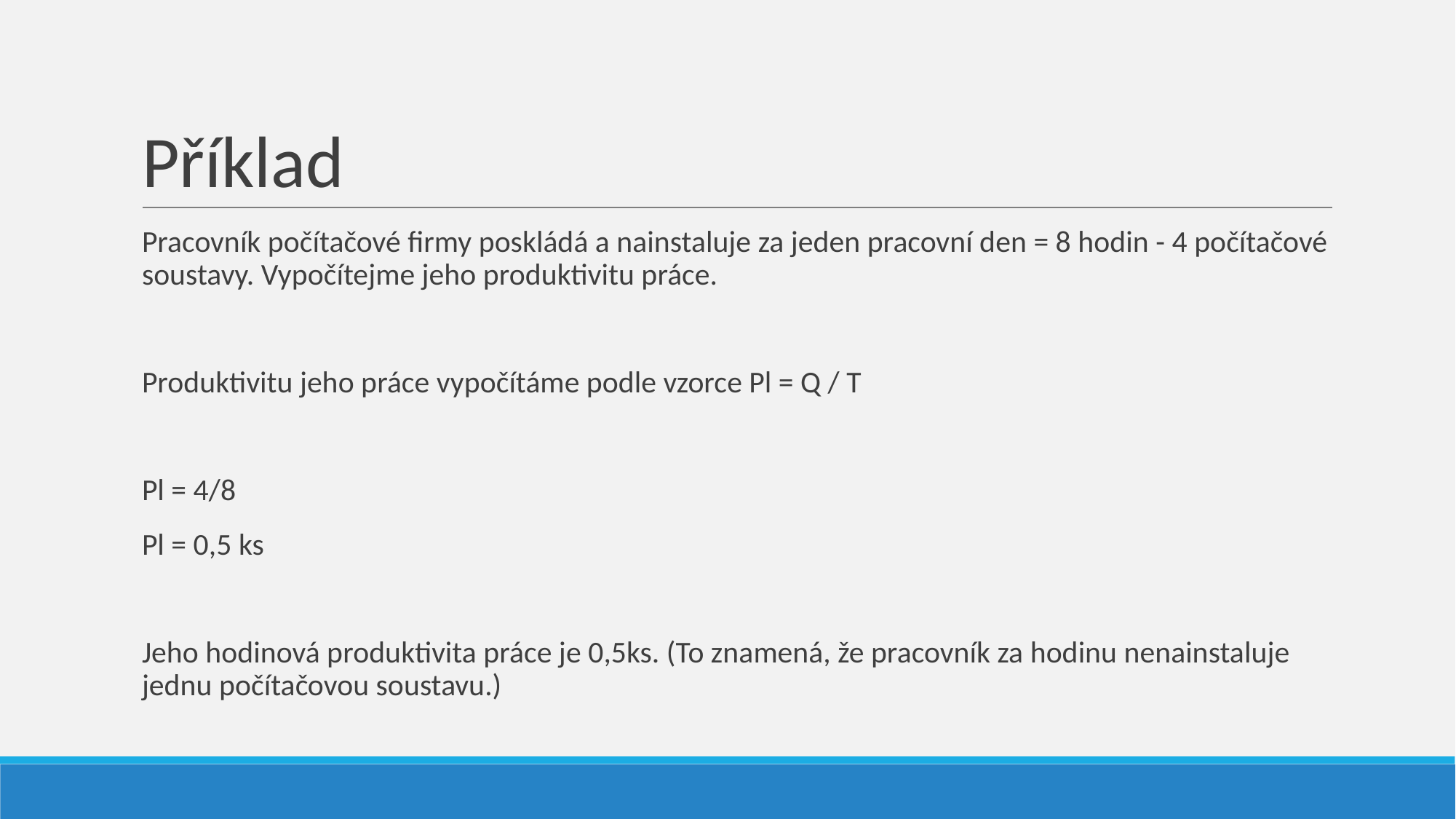

# Příklad
Pracovník počítačové firmy poskládá a nainstaluje za jeden pracovní den = 8 hodin - 4 počítačové soustavy. Vypočítejme jeho produktivitu práce.

Produktivitu jeho práce vypočítáme podle vzorce Pl = Q / T

Pl = 4/8
Pl = 0,5 ks

Jeho hodinová produktivita práce je 0,5ks. (To znamená, že pracovník za hodinu nenainstaluje jednu počítačovou soustavu.)